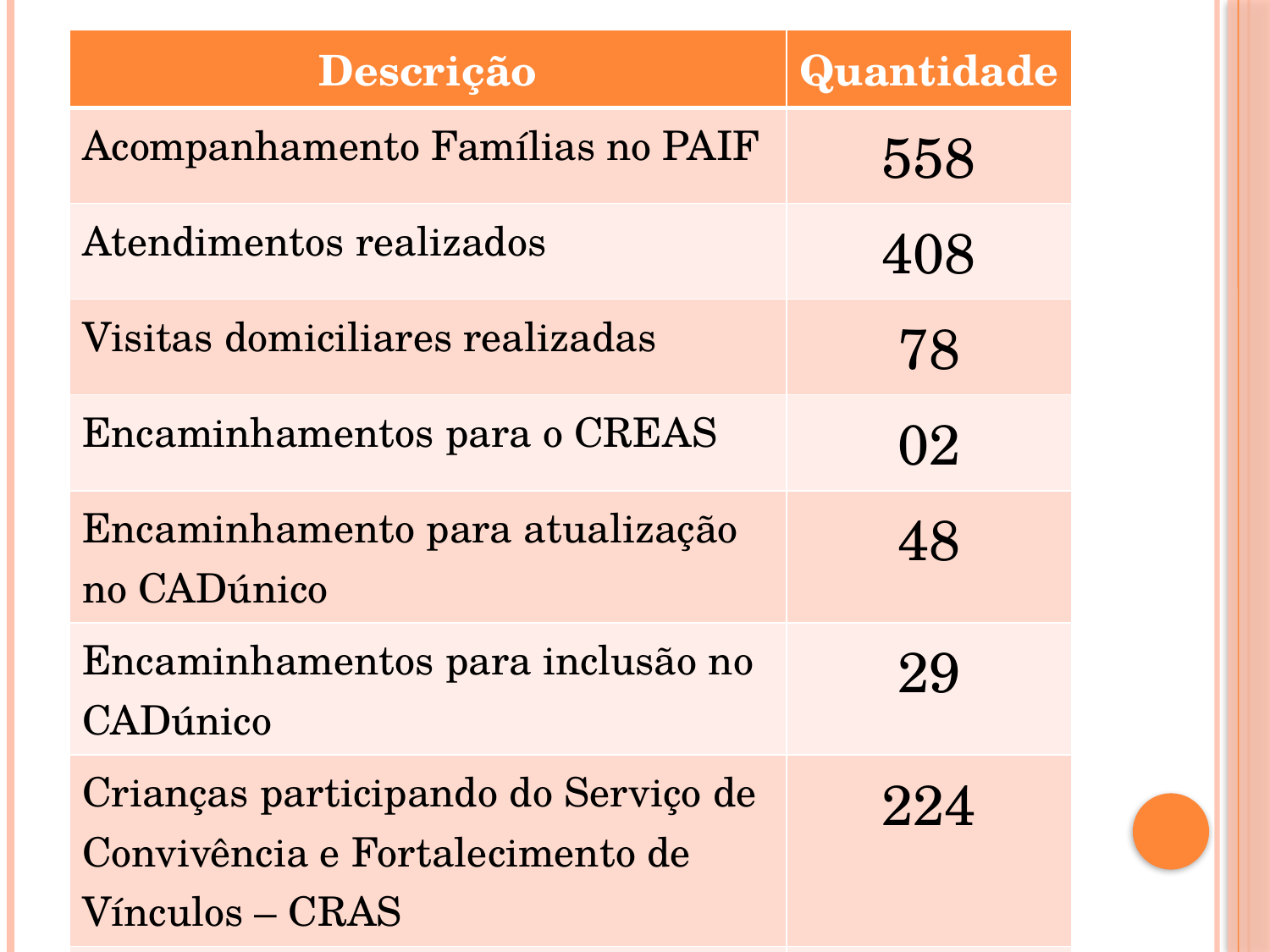

| Descrição | Quantidade |
| --- | --- |
| Acompanhamento Famílias no PAIF | 558 |
| Atendimentos realizados | 408 |
| Visitas domiciliares realizadas | 78 |
| Encaminhamentos para o CREAS | 02 |
| Encaminhamento para atualização no CADúnico | 48 |
| Encaminhamentos para inclusão no CADúnico | 29 |
| Crianças participando do Serviço de Convivência e Fortalecimento de Vínculos – CRAS | 224 |
| Crianças participando do Serviço de Convivência e Fortalecimento de Vínculos – CEACA | 524 |